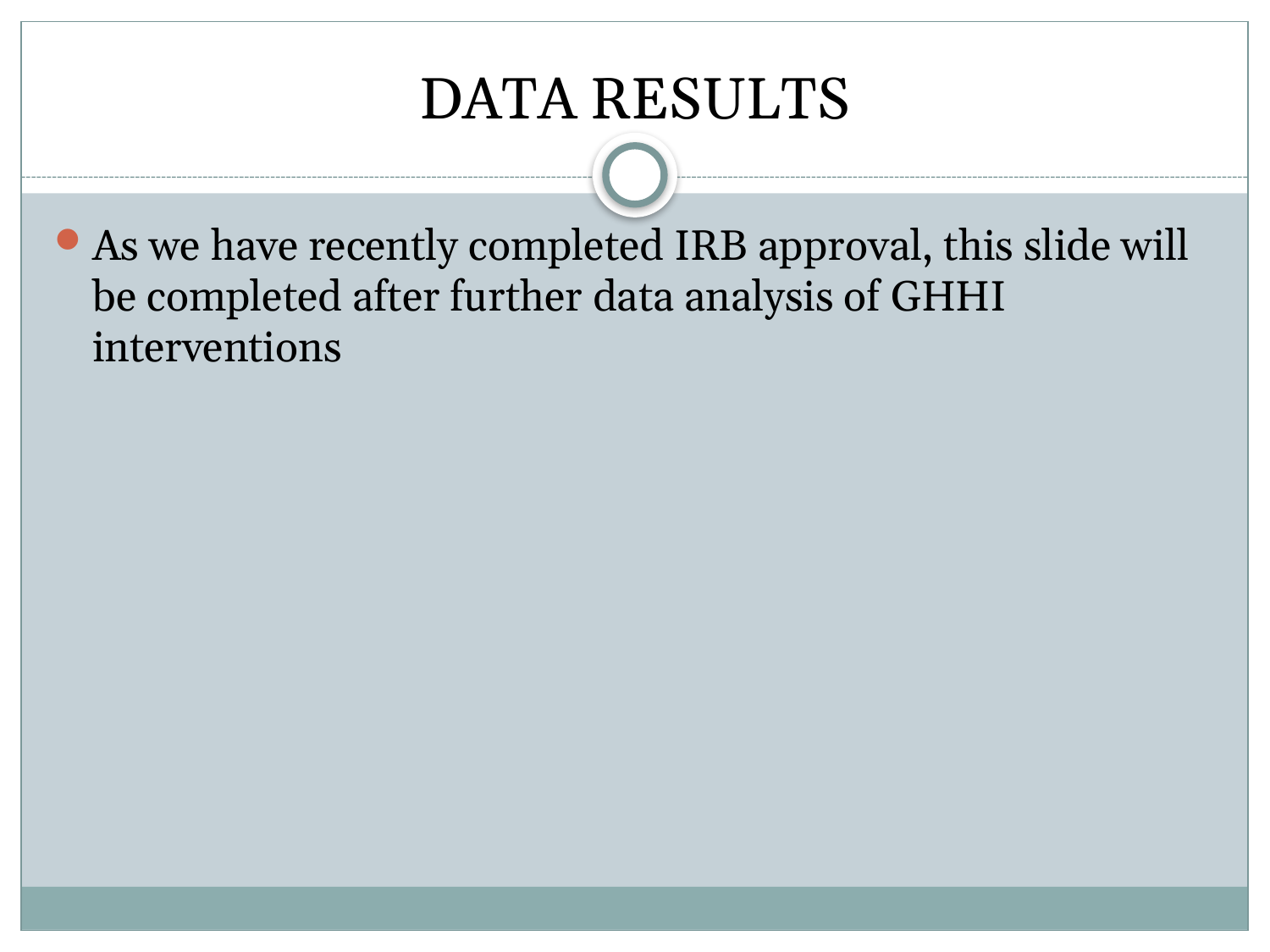

# DATA RESULTS
As we have recently completed IRB approval, this slide will be completed after further data analysis of GHHI interventions